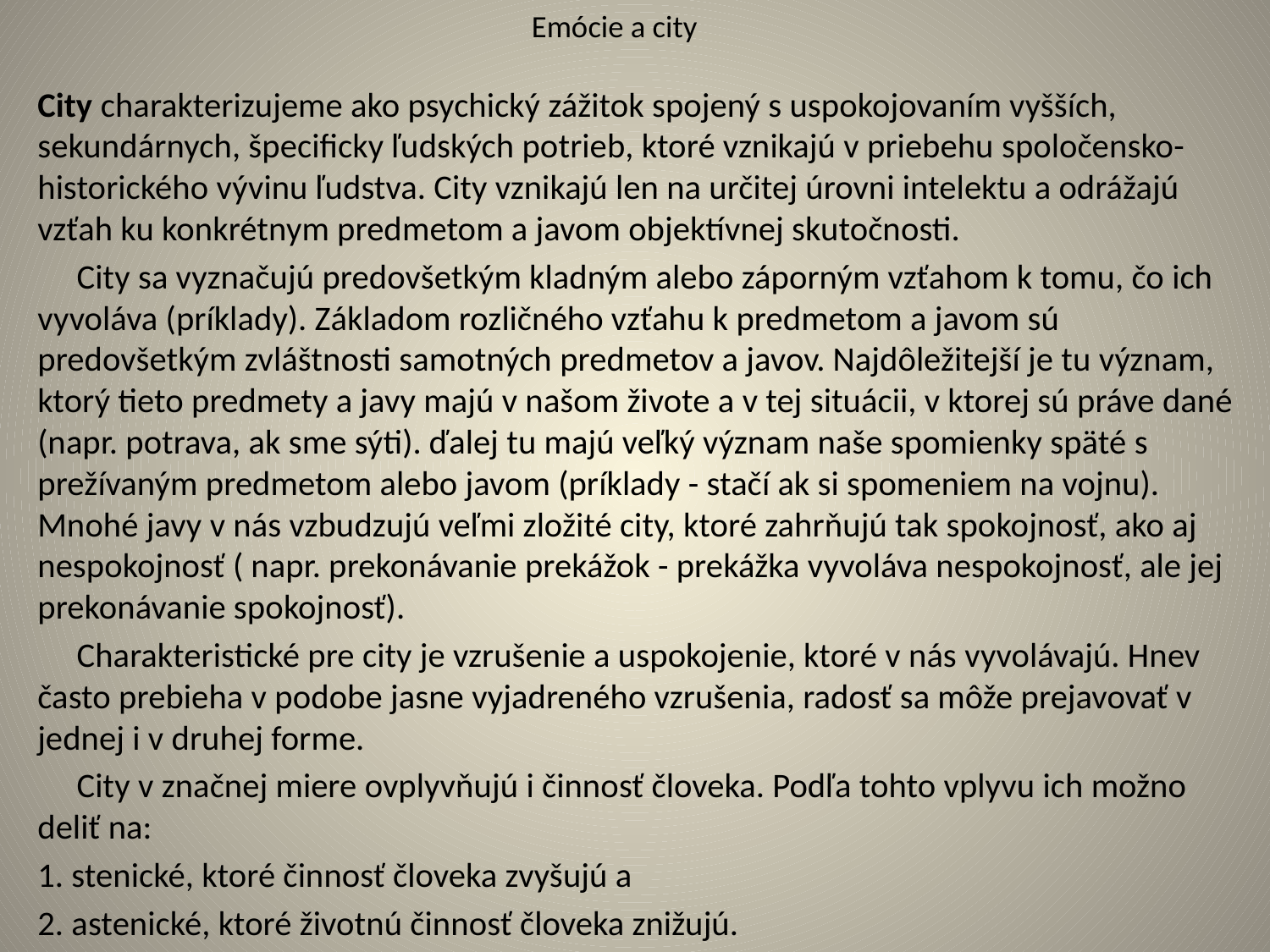

# Emócie a city
City charakterizujeme ako psychický zážitok spojený s uspokojovaním vyšších, sekundárnych, špecificky ľudských potrieb, ktoré vznikajú v priebehu spoločensko-historického vývinu ľudstva. City vznikajú len na určitej úrovni intelektu a odrážajú vzťah ku konkrétnym predmetom a javom objektívnej skutočnosti.
     City sa vyznačujú predovšetkým kladným alebo záporným vzťahom k tomu, čo ich vyvoláva (príklady). Základom rozličného vzťahu k predmetom a javom sú predovšetkým zvláštnosti samotných predmetov a javov. Najdôležitejší je tu význam, ktorý tieto predmety a javy majú v našom živote a v tej situácii, v ktorej sú práve dané (napr. potrava, ak sme sýti). ďalej tu majú veľký význam naše spomienky späté s prežívaným predmetom alebo javom (príklady - stačí ak si spomeniem na vojnu). Mnohé javy v nás vzbudzujú veľmi zložité city, ktoré zahrňujú tak spokojnosť, ako aj nespokojnosť ( napr. prekonávanie prekážok - prekážka vyvoláva nespokojnosť, ale jej prekonávanie spokojnosť).
     Charakteristické pre city je vzrušenie a uspokojenie, ktoré v nás vyvolávajú. Hnev často prebieha v podobe jasne vyjadreného vzrušenia, radosť sa môže prejavovať v jednej i v druhej forme.
     City v značnej miere ovplyvňujú i činnosť človeka. Podľa tohto vplyvu ich možno deliť na:
1. stenické, ktoré činnosť človeka zvyšujú a
2. astenické, ktoré životnú činnosť človeka znižujú.